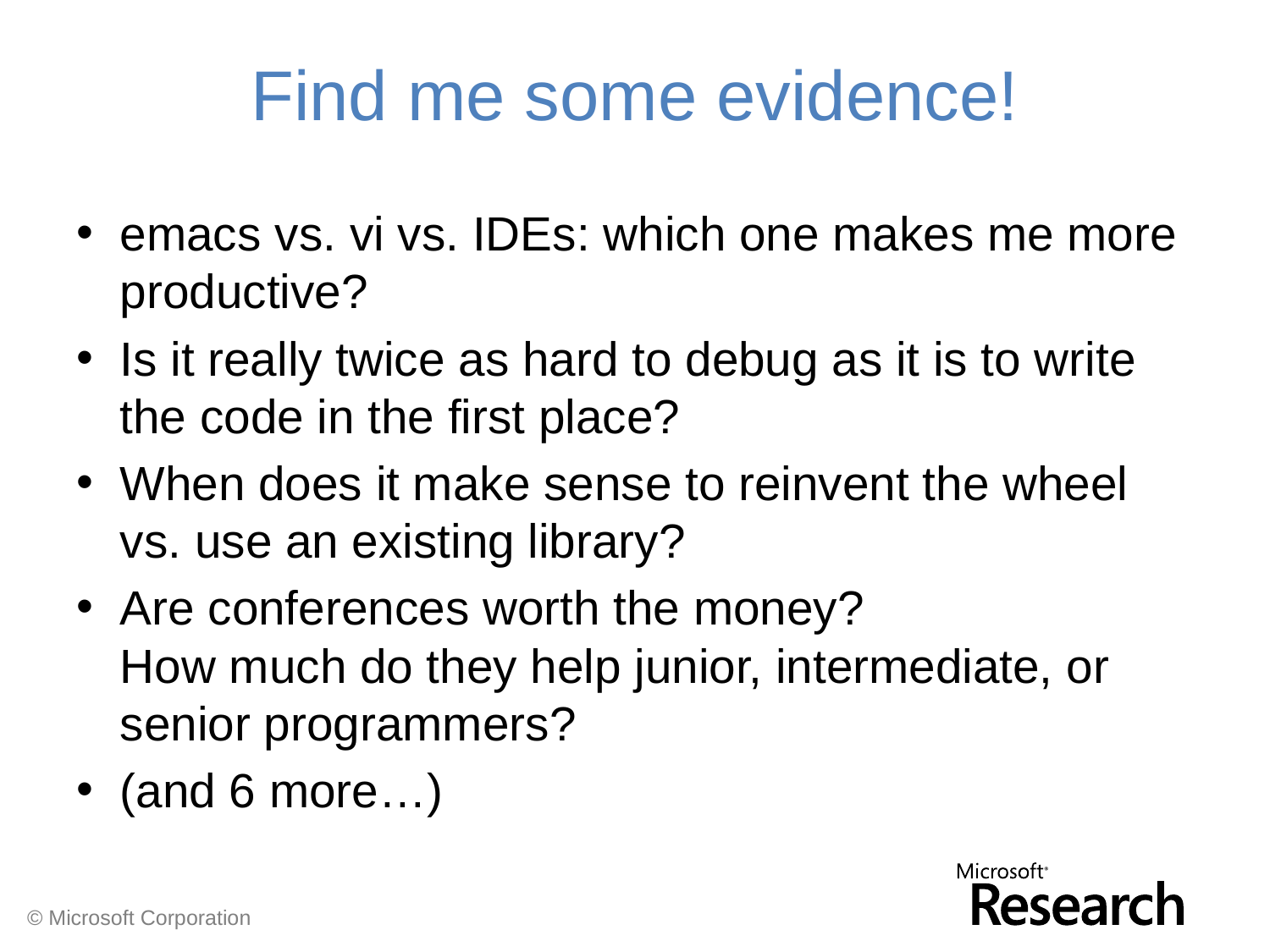

# Find me some evidence!
emacs vs. vi vs. IDEs: which one makes me more productive?
Is it really twice as hard to debug as it is to write the code in the first place?
When does it make sense to reinvent the wheel vs. use an existing library?
Are conferences worth the money?
How much do they help junior, intermediate, or senior programmers?
(and 6 more…)